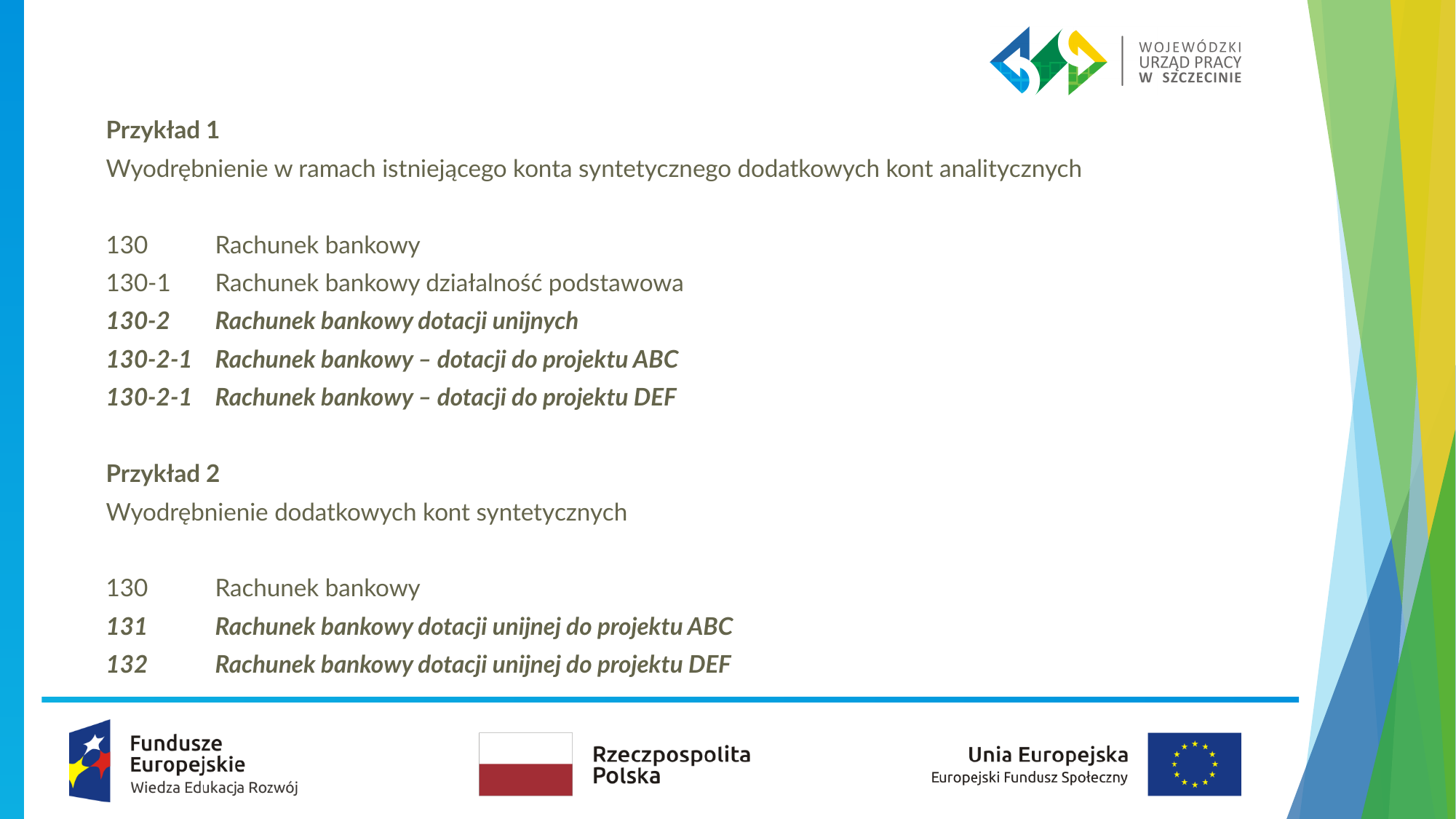

Przykład 1
Wyodrębnienie w ramach istniejącego konta syntetycznego dodatkowych kont analitycznych

130	Rachunek bankowy
130-1	Rachunek bankowy działalność podstawowa
130-2	Rachunek bankowy dotacji unijnych
130-2-1	Rachunek bankowy – dotacji do projektu ABC
130-2-1	Rachunek bankowy – dotacji do projektu DEF

Przykład 2
Wyodrębnienie dodatkowych kont syntetycznych

130	Rachunek bankowy
131	Rachunek bankowy dotacji unijnej do projektu ABC
132	Rachunek bankowy dotacji unijnej do projektu DEF